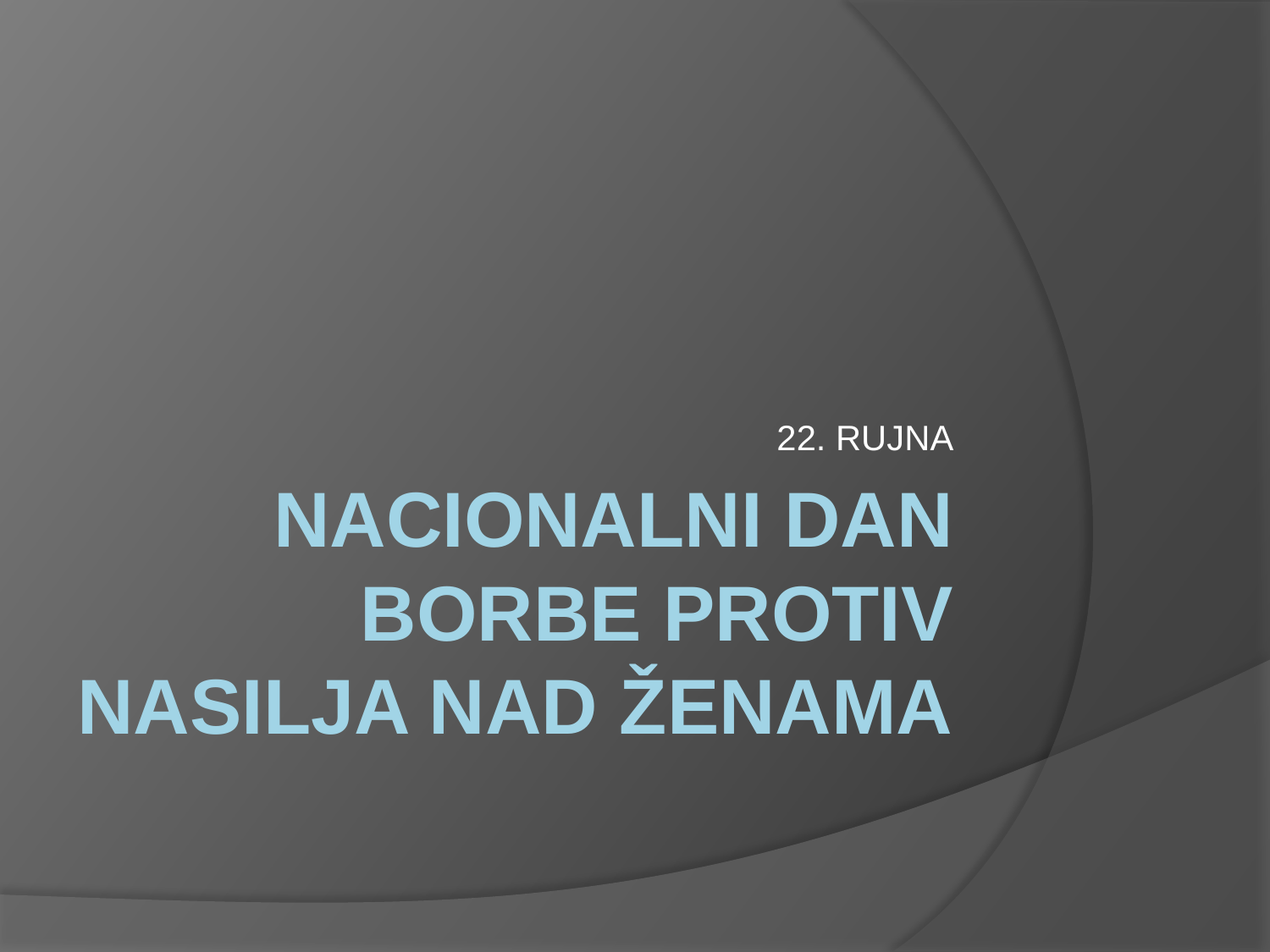

22. RUJNA
# NACIONALNI DAN BORBE PROTIV NASILJA NAD ŽENAMA